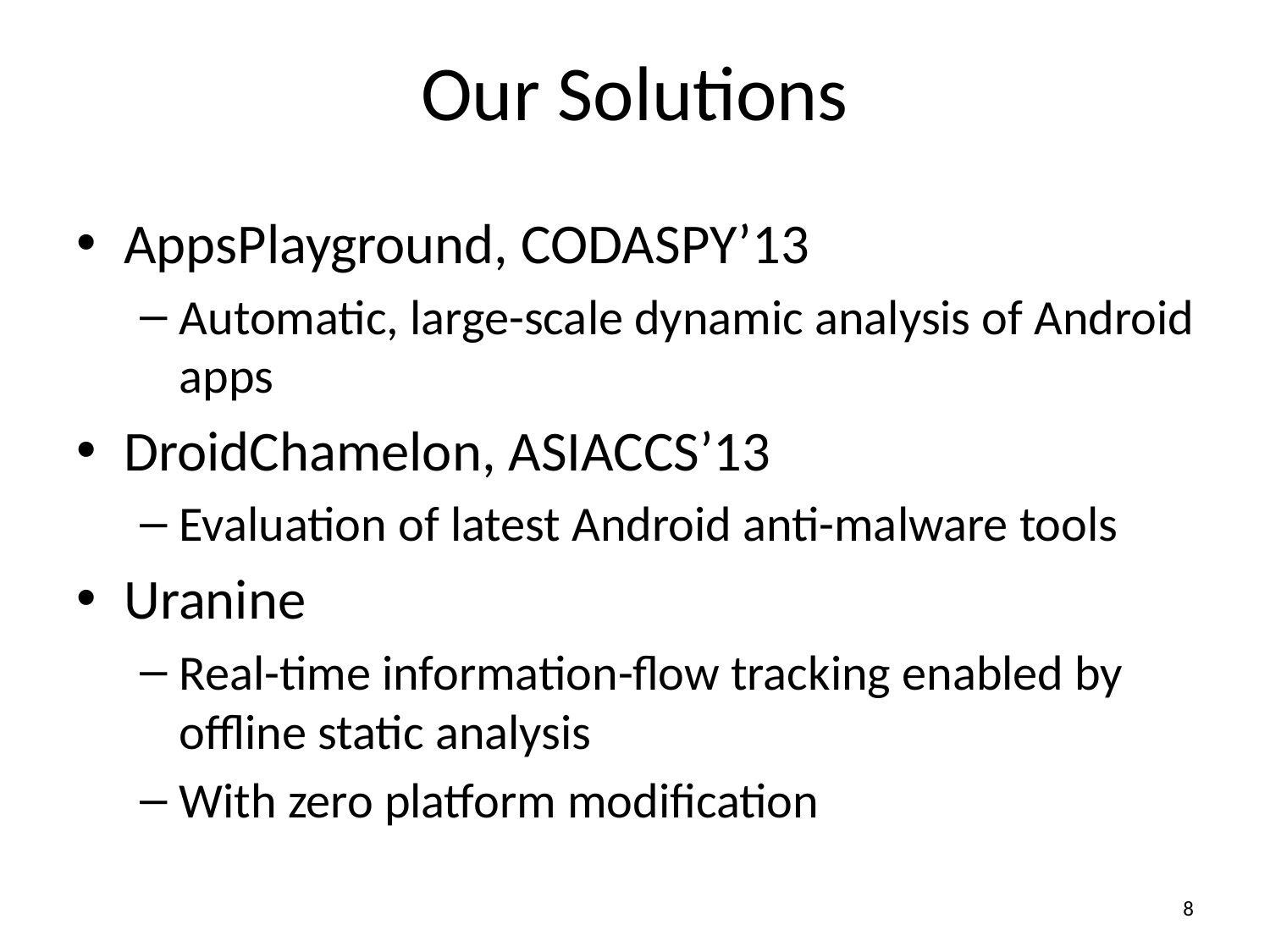

# Our Solutions
AppsPlayground, CODASPY’13
Automatic, large-scale dynamic analysis of Android apps
DroidChamelon, ASIACCS’13
Evaluation of latest Android anti-malware tools
Uranine
Real-time information-flow tracking enabled by offline static analysis
With zero platform modification
8